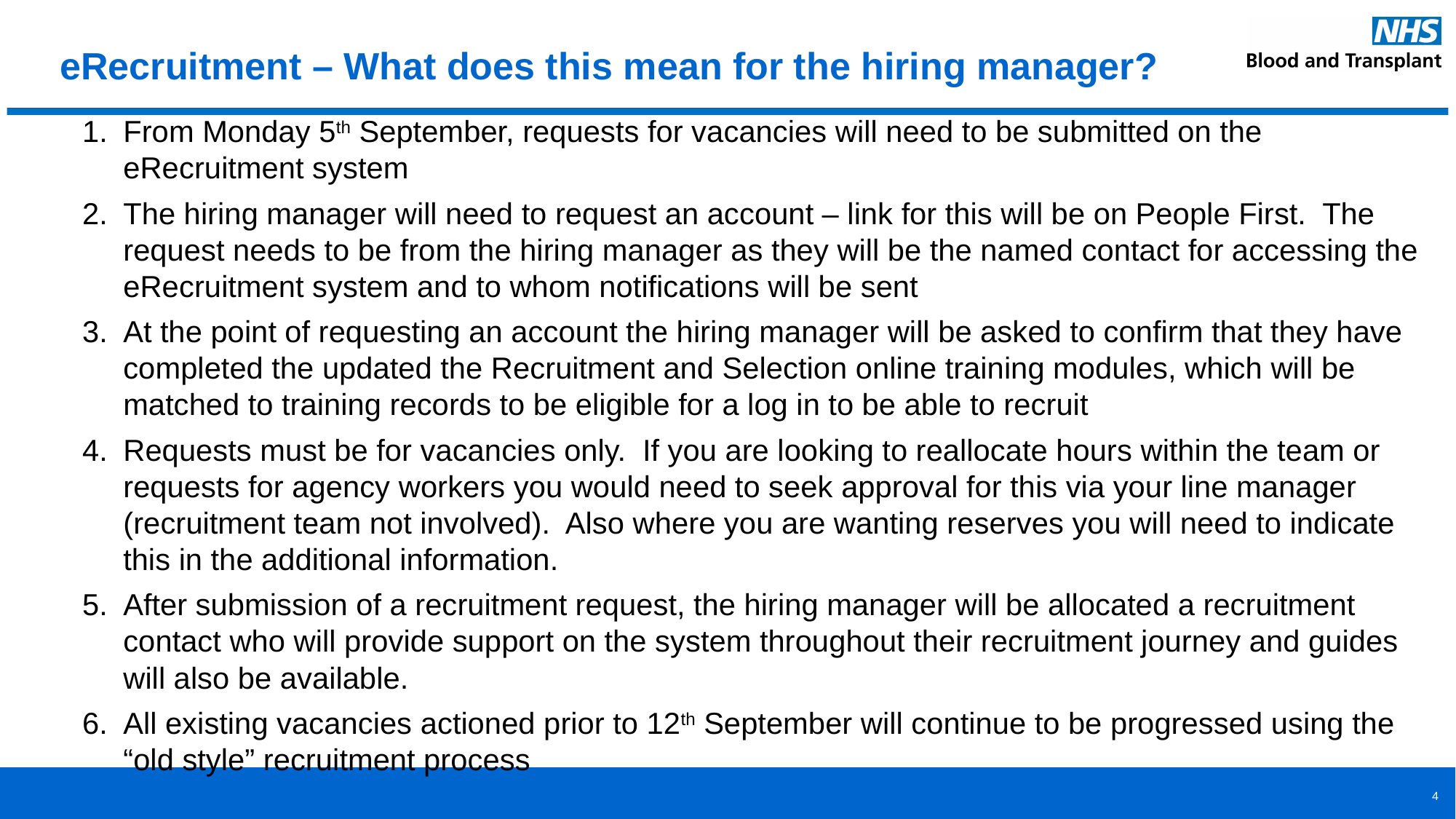

# eRecruitment – What does this mean for the hiring manager?

From Monday 5th September, requests for vacancies will need to be submitted on the eRecruitment system
The hiring manager will need to request an account – link for this will be on People First.  The request needs to be from the hiring manager as they will be the named contact for accessing the eRecruitment system and to whom notifications will be sent
At the point of requesting an account the hiring manager will be asked to confirm that they have completed the updated the Recruitment and Selection online training modules, which will be matched to training records to be eligible for a log in to be able to recruit
Requests must be for vacancies only.  If you are looking to reallocate hours within the team or requests for agency workers you would need to seek approval for this via your line manager (recruitment team not involved).  Also where you are wanting reserves you will need to indicate this in the additional information.
After submission of a recruitment request, the hiring manager will be allocated a recruitment contact who will provide support on the system throughout their recruitment journey and guides will also be available.
All existing vacancies actioned prior to 12th September will continue to be progressed using the “old style” recruitment process